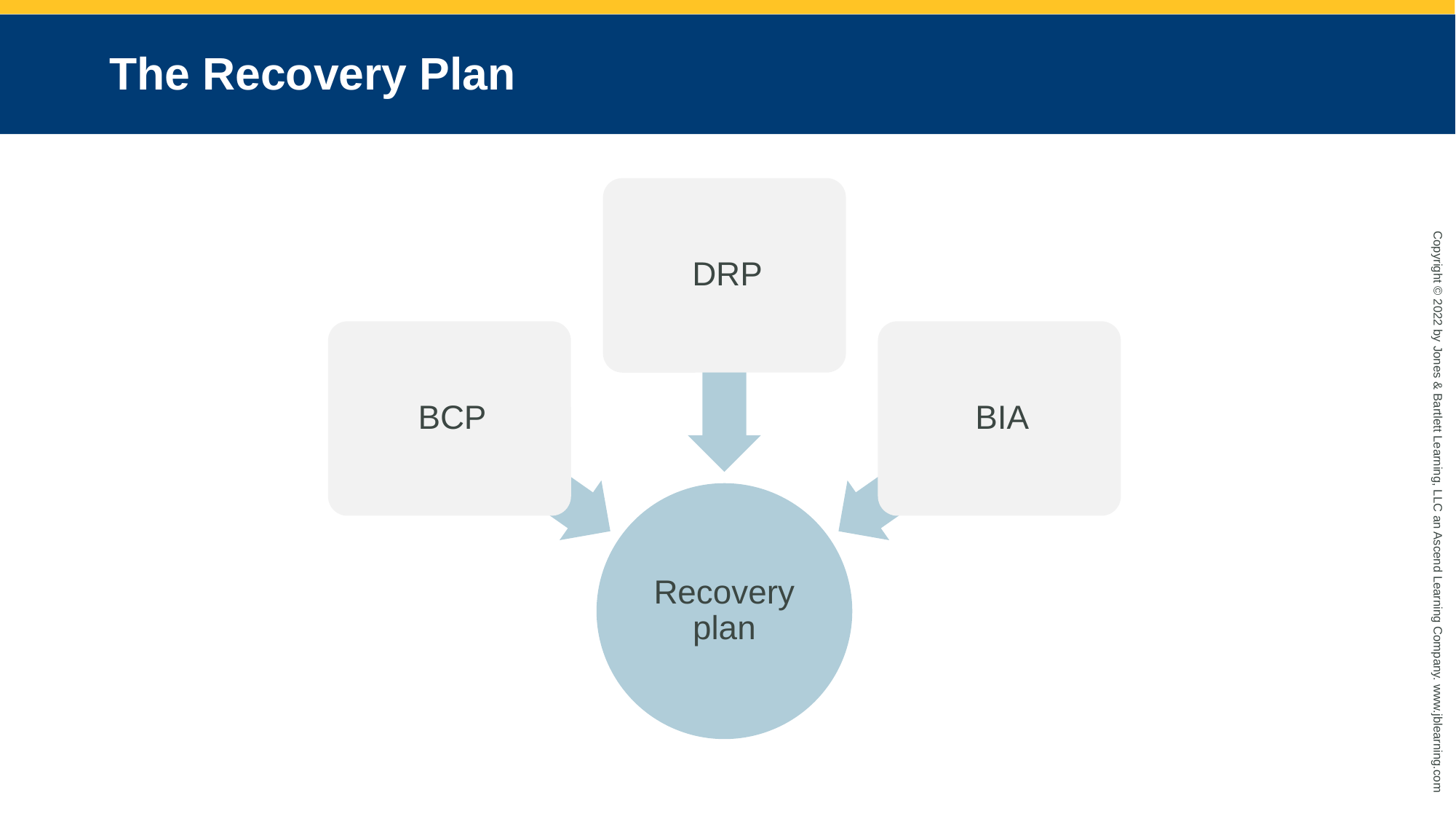

# The Recovery Plan
Recovery plan
BCP
DRP
BIA